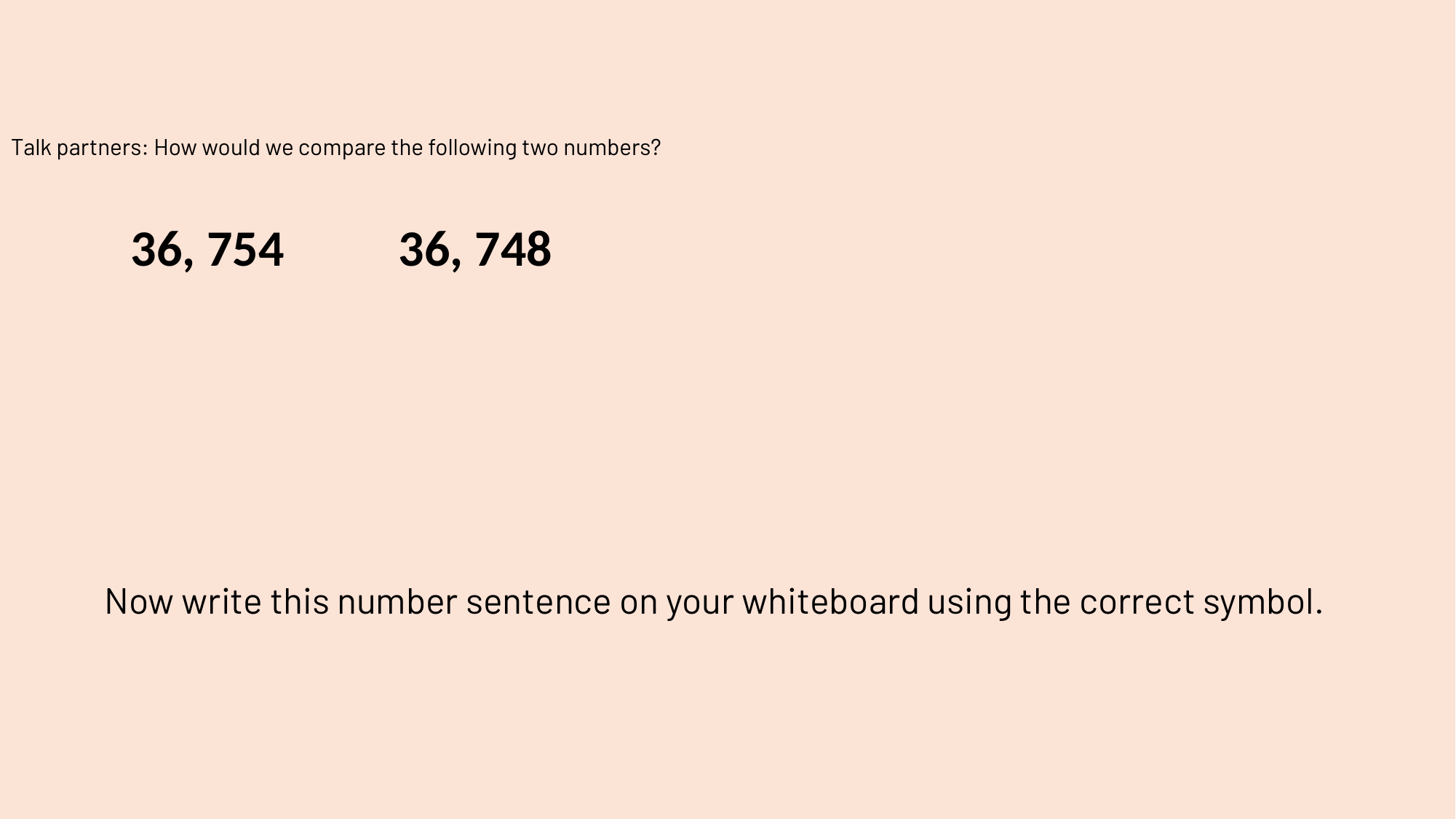

# Talk partners: How would we compare the following two numbers?   36, 754          36, 748
Now write this number sentence on your whiteboard using the correct symbol.